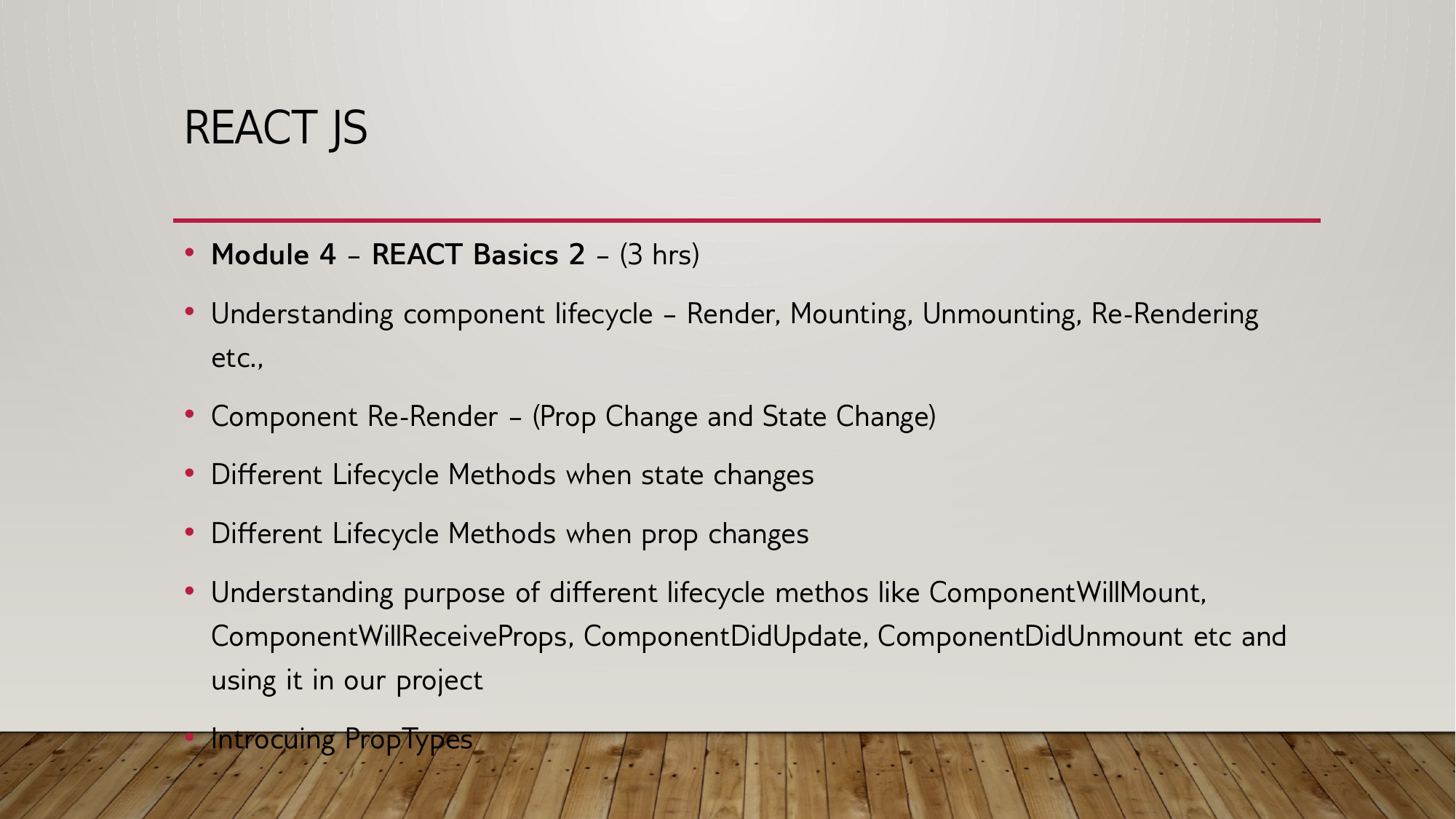

# react js
Module 4 – REACT Basics 2 – (3 hrs)
Understanding component lifecycle – Render, Mounting, Unmounting, Re-Rendering etc.,
Component Re-Render – (Prop Change and State Change)
Different Lifecycle Methods when state changes
Different Lifecycle Methods when prop changes
Understanding purpose of different lifecycle methos like ComponentWillMount, ComponentWillReceiveProps, ComponentDidUpdate, ComponentDidUnmount etc and using it in our project
Introcuing PropTypes